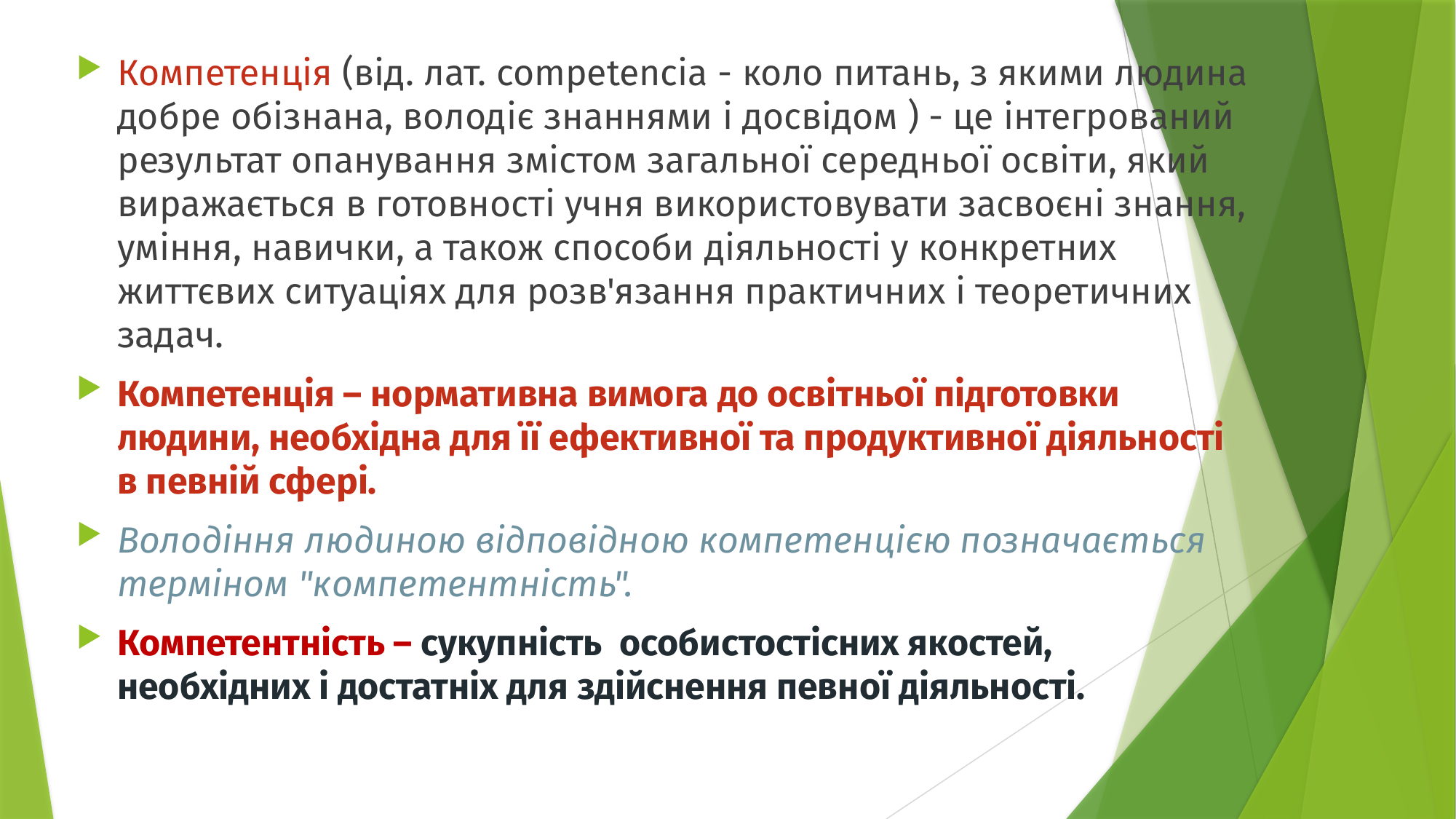

Компетенція (від. лат. competencia - коло питань, з якими людина добре обізнана, володіє знаннями і досвідом ) - це інтегрований результат опанування змістом загальної середньої освіти, який виражається в готовності учня використовувати засвоєні знання, уміння, навички, а також способи діяльності у конкретних життєвих ситуаціях для розв'язання практичних і теоретичних задач.
Компетенція – нормативна вимога до освітньої підготовки людини, необхідна для її ефективної та продуктивної діяльності в певній сфері.
Володіння людиною відповідною компетенцією позначається терміном "компетентність".
Компетентність – сукупність  особистостісних якостей, необхідних і достатніх для здійснення певної діяльності.